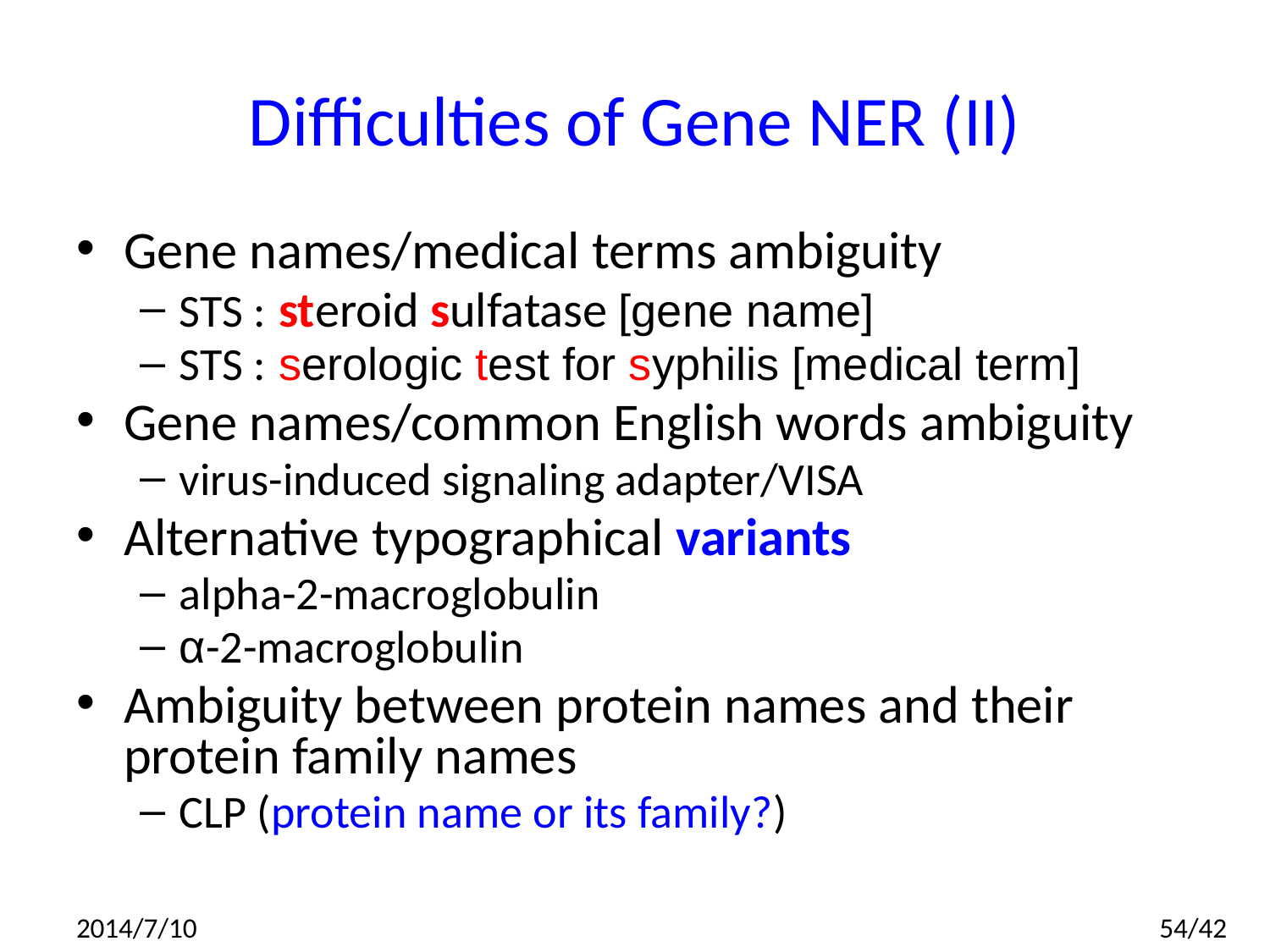

# Difficulties of Gene NER (II)
Gene names/medical terms ambiguity
STS : steroid sulfatase [gene name]
STS : serologic test for syphilis [medical term]
Gene names/common English words ambiguity
virus-induced signaling adapter/VISA
Alternative typographical variants
alpha-2-macroglobulin
α-2-macroglobulin
Ambiguity between protein names and their protein family names
CLP (protein name or its family?)

2014/7/10
54/42